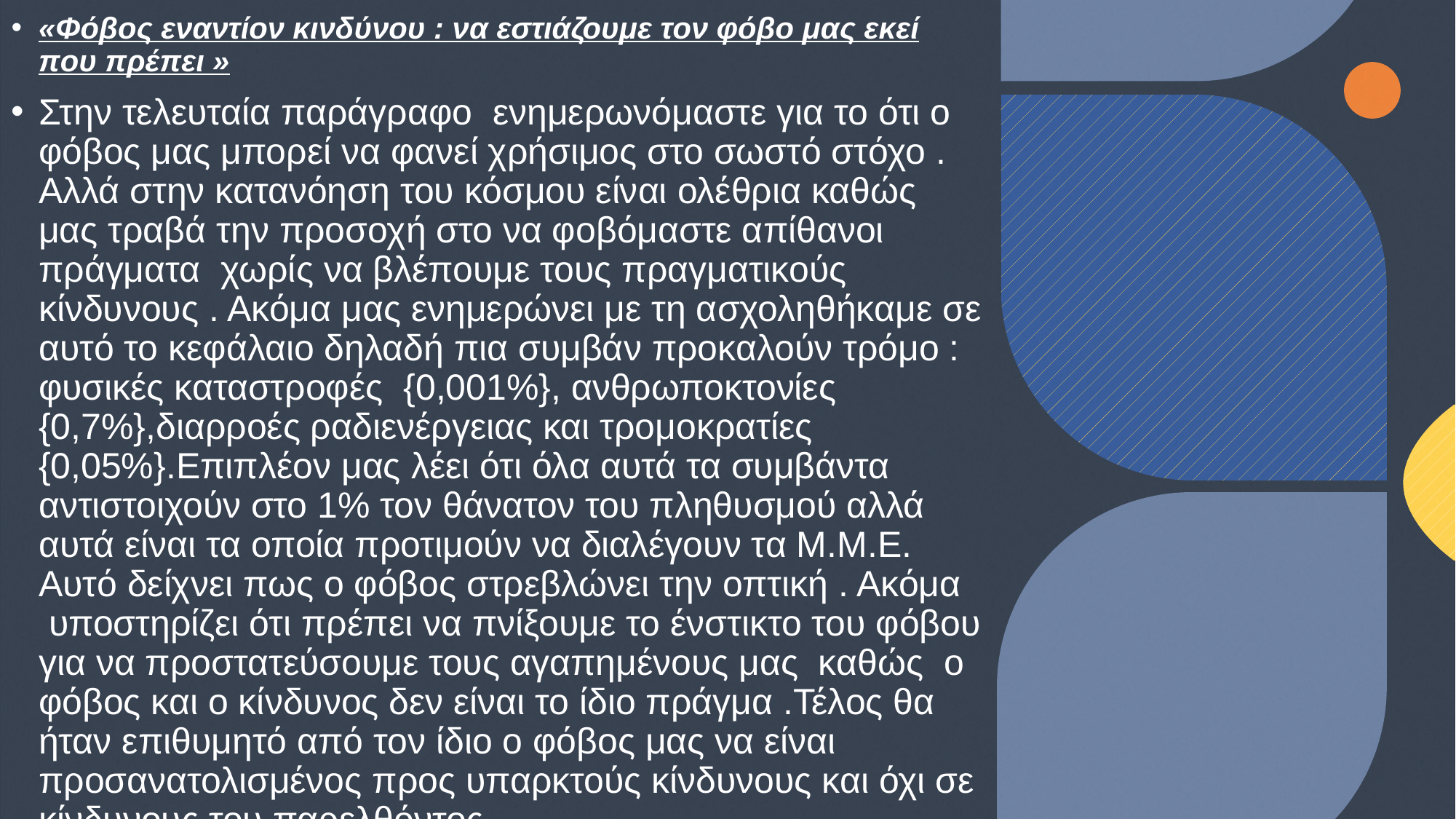

«Φόβος εναντίον κινδύνου : να εστιάζουμε τον φόβο μας εκεί που πρέπει »
Στην τελευταία παράγραφο  ενημερωνόμαστε για το ότι ο φόβος μας μπορεί να φανεί χρήσιμος στο σωστό στόχο . Αλλά στην κατανόηση του κόσμου είναι ολέθρια καθώς μας τραβά την προσοχή στο να φοβόμαστε απίθανοι πράγματα  χωρίς να βλέπουμε τους πραγματικούς κίνδυνους . Ακόμα μας ενημερώνει με τη ασχοληθήκαμε σε αυτό το κεφάλαιο δηλαδή πια συμβάν προκαλούν τρόμο : φυσικές καταστροφές  {0,001%}, ανθρωποκτονίες {0,7%},διαρροές ραδιενέργειας και τρομοκρατίες {0,05%}.Επιπλέον μας λέει ότι όλα αυτά τα συμβάντα αντιστοιχούν στο 1% τον θάνατον του πληθυσμού αλλά αυτά είναι τα οποία προτιμούν να διαλέγουν τα Μ.Μ.Ε. Αυτό δείχνει πως ο φόβος στρεβλώνει την οπτική . Ακόμα  υποστηρίζει ότι πρέπει να πνίξουμε το ένστικτο του φόβου για να προστατεύσουμε τους αγαπημένους μας  καθώς  ο φόβος και ο κίνδυνος δεν είναι το ίδιο πράγμα .Τέλος θα ήταν επιθυμητό από τον ίδιο ο φόβος μας να είναι προσανατολισμένος προς υπαρκτούς κίνδυνους και όχι σε κίνδυνους του παρελθόντος